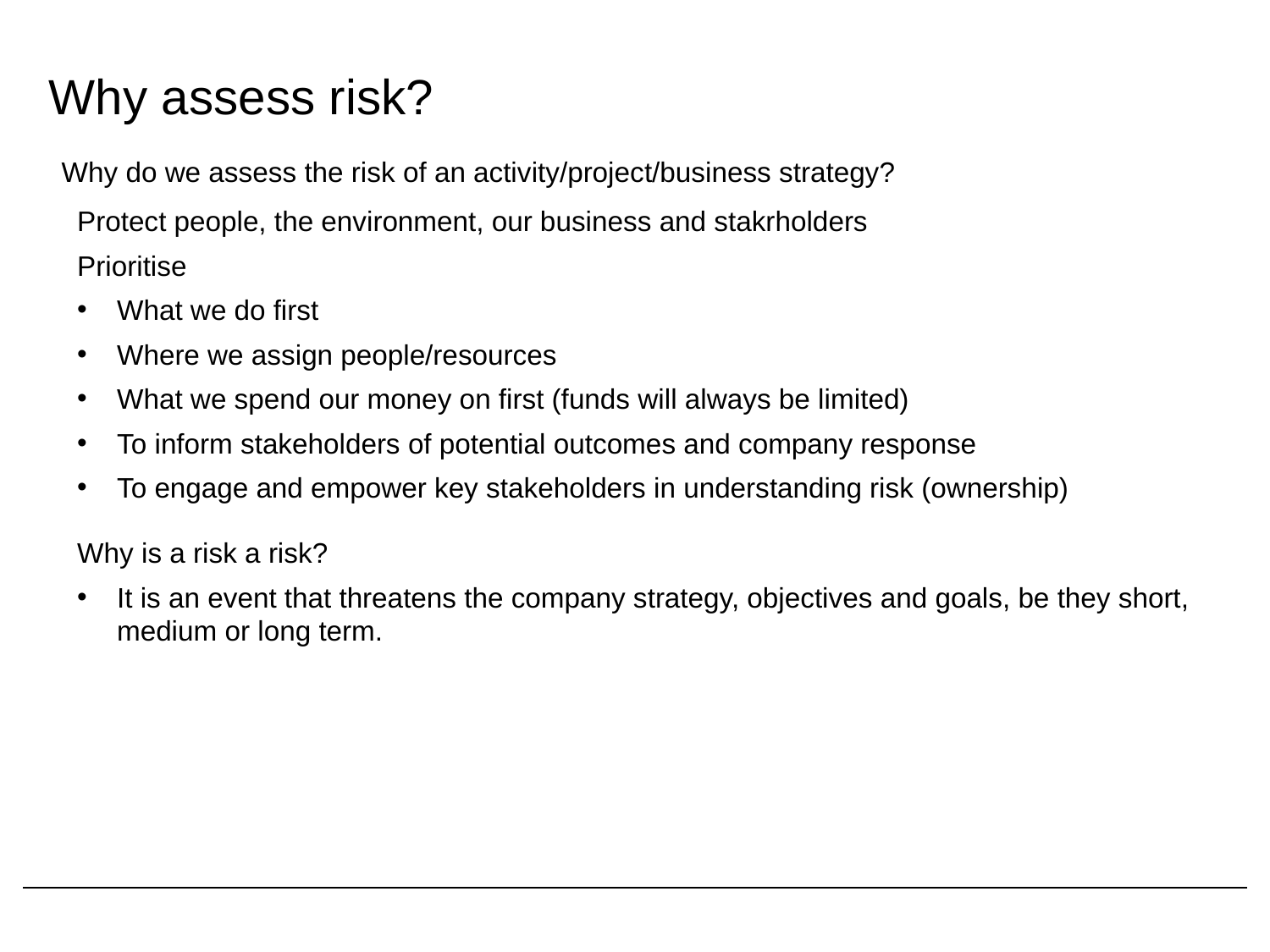

# Why assess risk?
Why do we assess the risk of an activity/project/business strategy?
Protect people, the environment, our business and stakrholders
Prioritise
What we do first
Where we assign people/resources
What we spend our money on first (funds will always be limited)
To inform stakeholders of potential outcomes and company response
To engage and empower key stakeholders in understanding risk (ownership)
Why is a risk a risk?
It is an event that threatens the company strategy, objectives and goals, be they short, medium or long term.